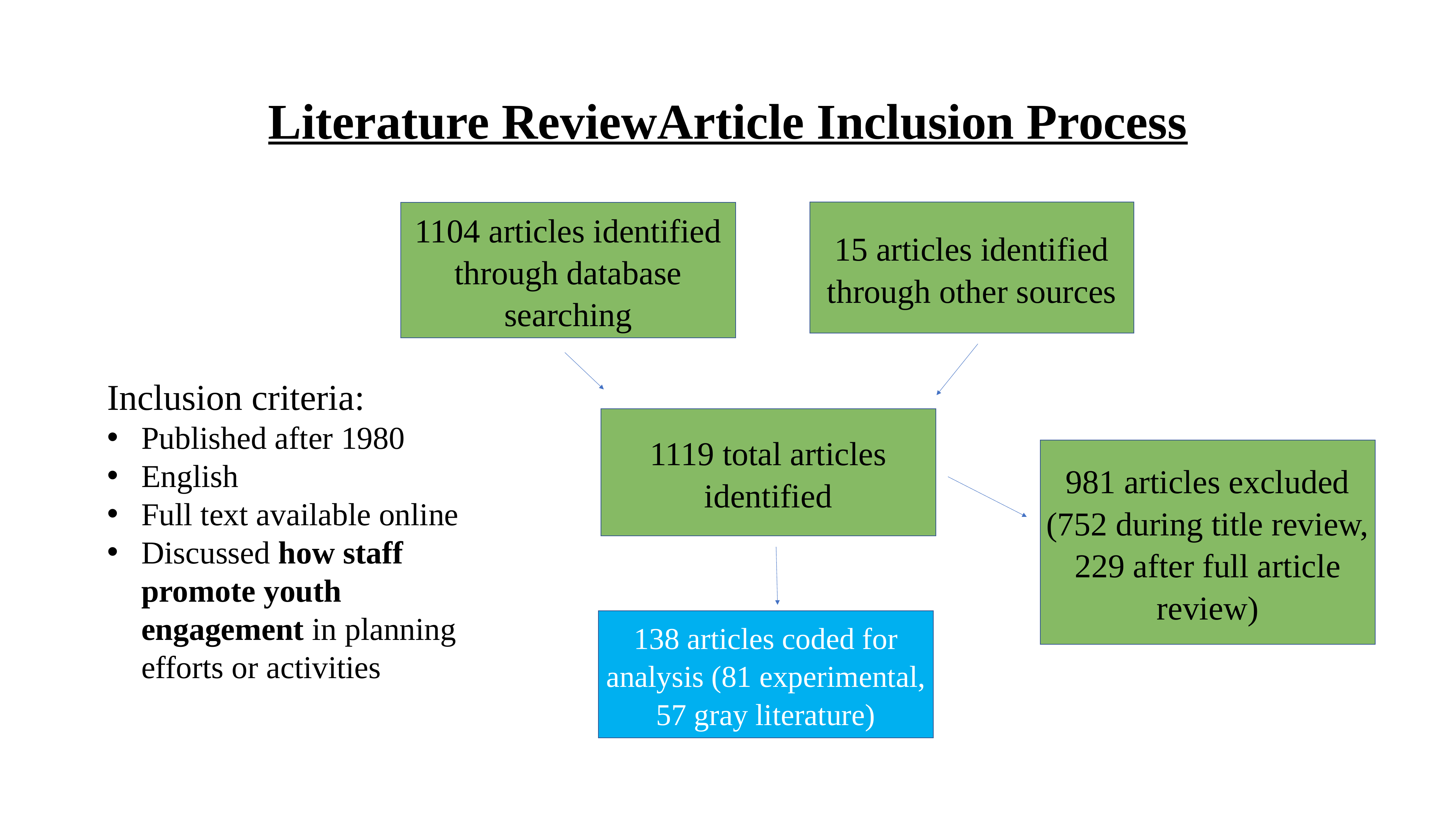

# Literature ReviewArticle Inclusion Process
15 articles identified through other sources
1104 articles identified through database searching
1119 total articles identified
981 articles excluded (752 during title review, 229 after full article review)
138 articles coded for analysis (81 experimental, 57 gray literature)
Inclusion criteria:
Published after 1980
English
Full text available online
Discussed how staff promote youth engagement in planning efforts or activities